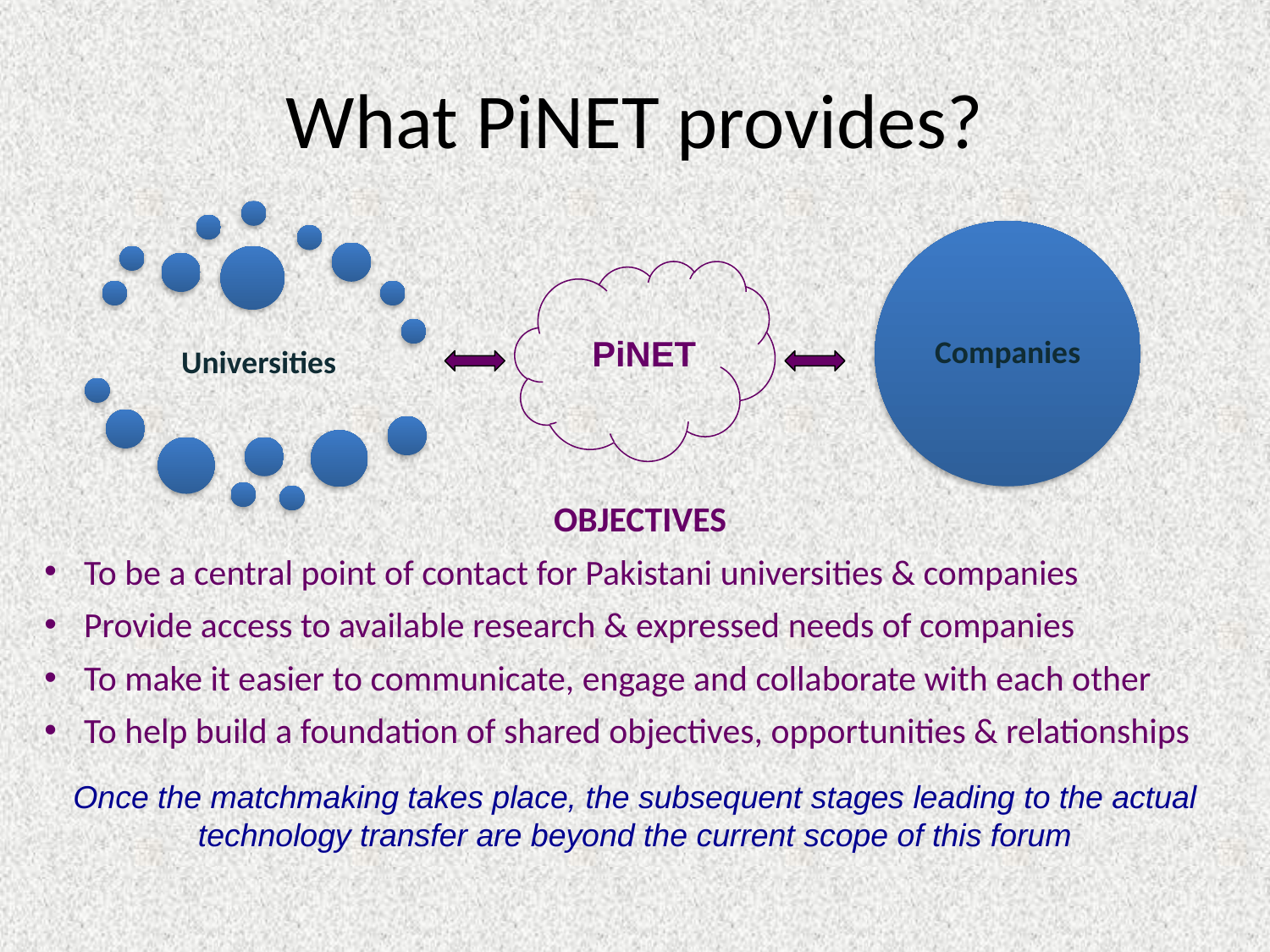

# What PiNET provides?

Universities

Companies

PiNET

OBJECTIVES
To be a central point of contact for Pakistani universities & companies
Provide access to available research & expressed needs of companies
To make it easier to communicate, engage and collaborate with each other
To help build a foundation of shared objectives, opportunities & relationships
Once the matchmaking takes place, the subsequent stages leading to the actual technology transfer are beyond the current scope of this forum